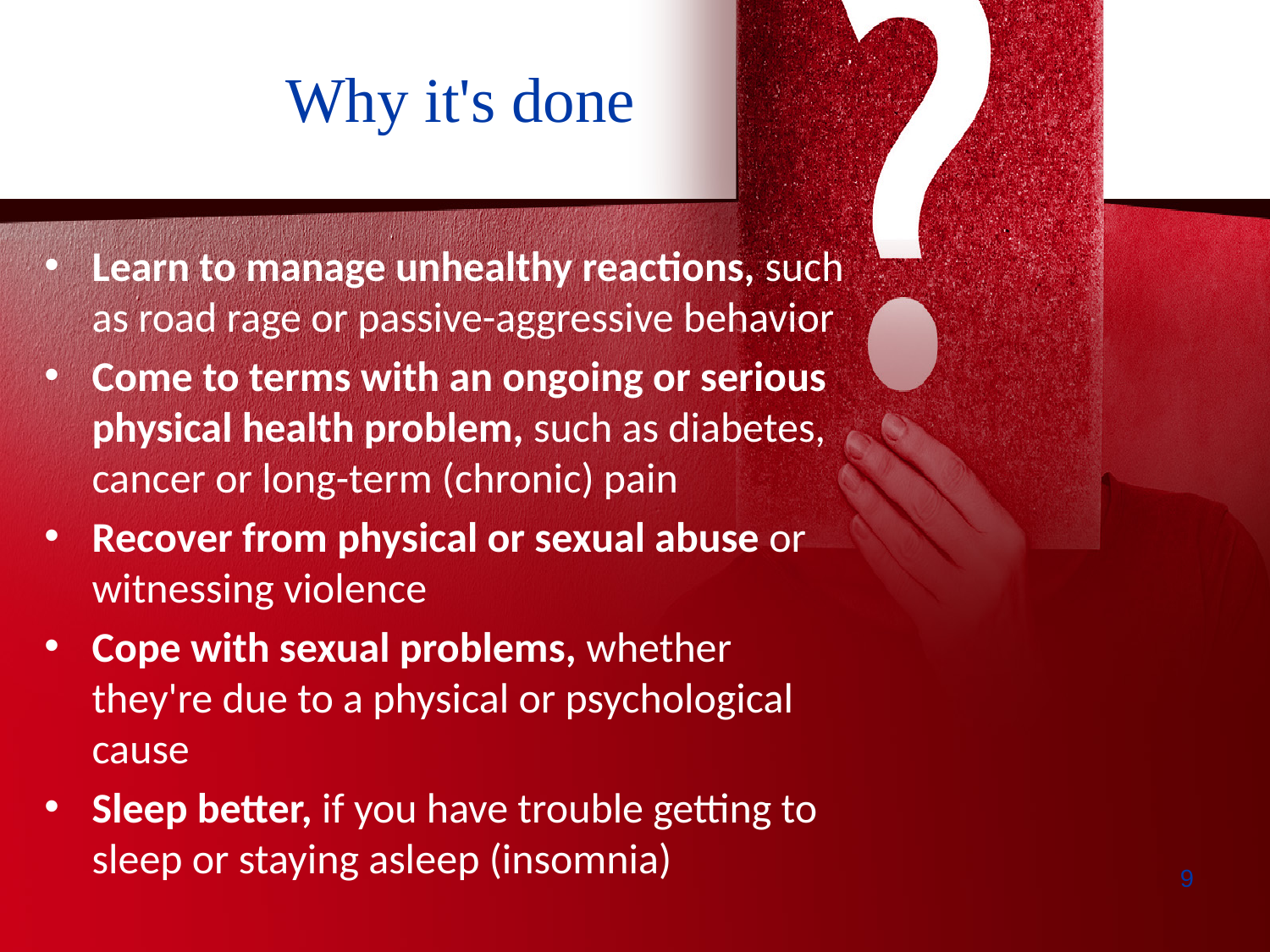

Why it's done
Learn to manage unhealthy reactions, such as road rage or passive-aggressive behavior
Come to terms with an ongoing or serious physical health problem, such as diabetes, cancer or long-term (chronic) pain
Recover from physical or sexual abuse or witnessing violence
Cope with sexual problems, whether they're due to a physical or psychological cause
Sleep better, if you have trouble getting to sleep or staying asleep (insomnia)
9